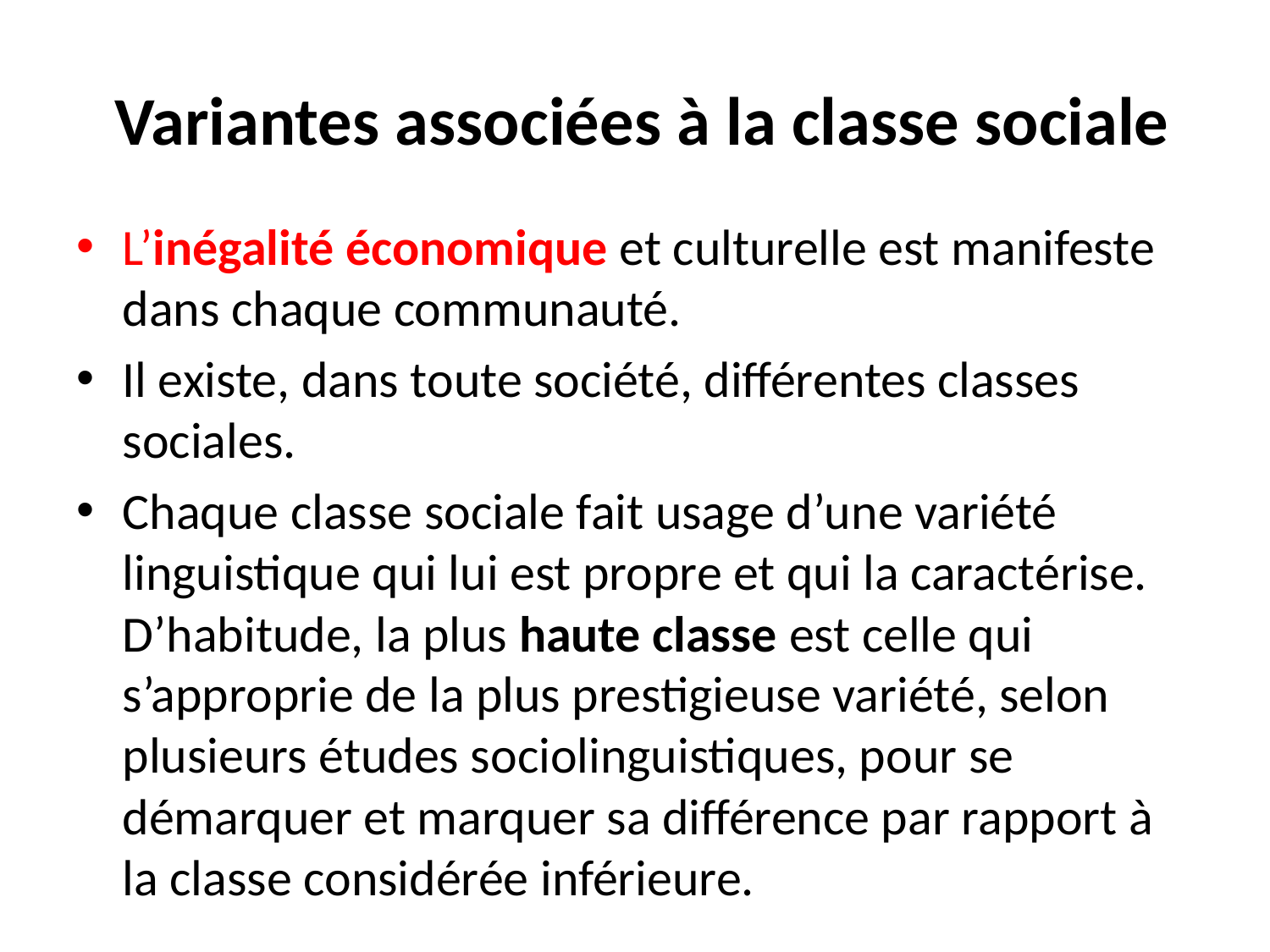

# Variantes associées à la classe sociale
L’inégalité économique et culturelle est manifeste dans chaque communauté.
Il existe, dans toute société, différentes classes sociales.
Chaque classe sociale fait usage d’une variété linguistique qui lui est propre et qui la caractérise. D’habitude, la plus haute classe est celle qui s’approprie de la plus prestigieuse variété, selon plusieurs études sociolinguistiques, pour se démarquer et marquer sa différence par rapport à la classe considérée inférieure.